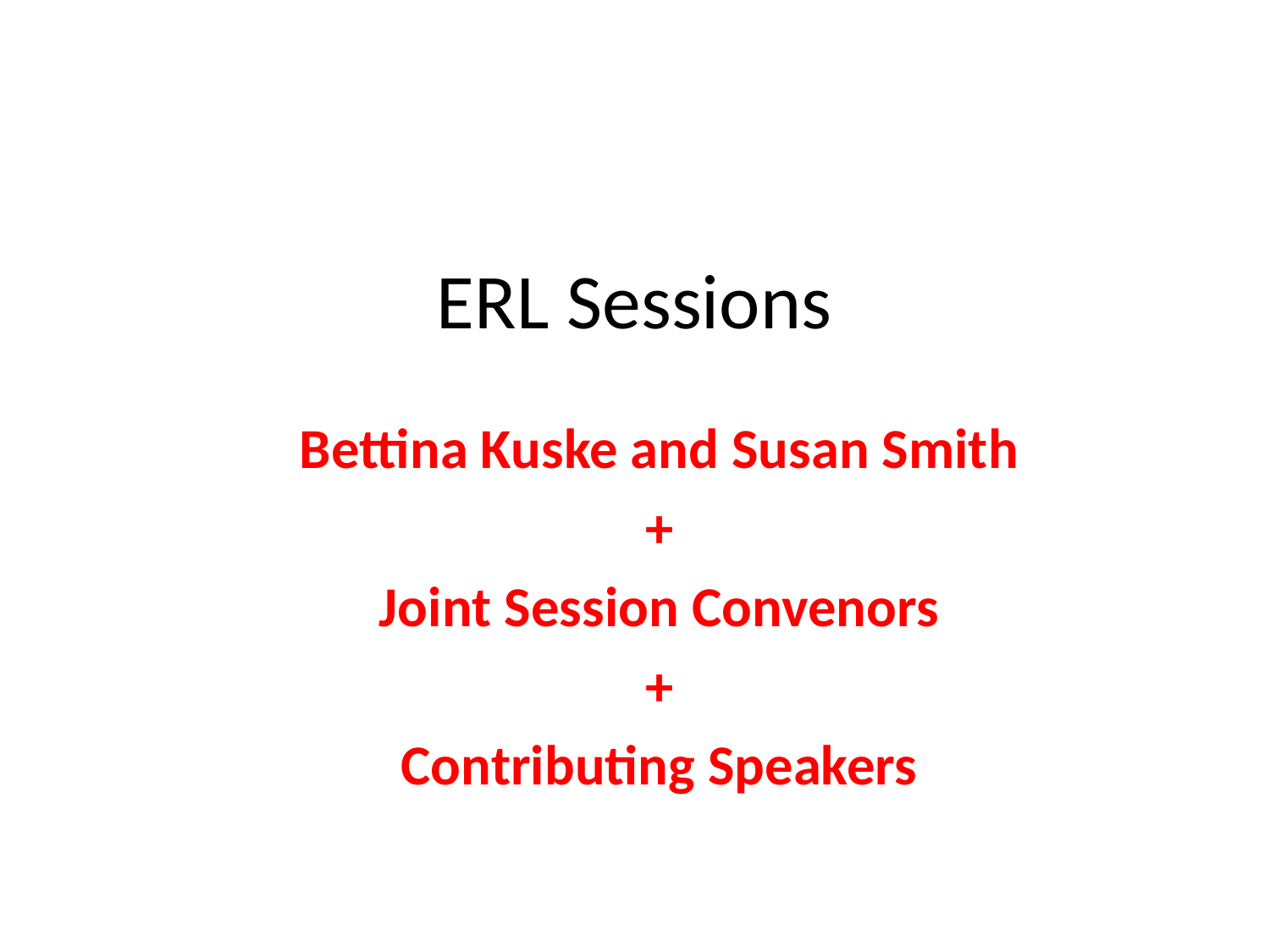

# ERL Sessions
Bettina Kuske and Susan Smith
+
Joint Session Convenors
+
Contributing Speakers